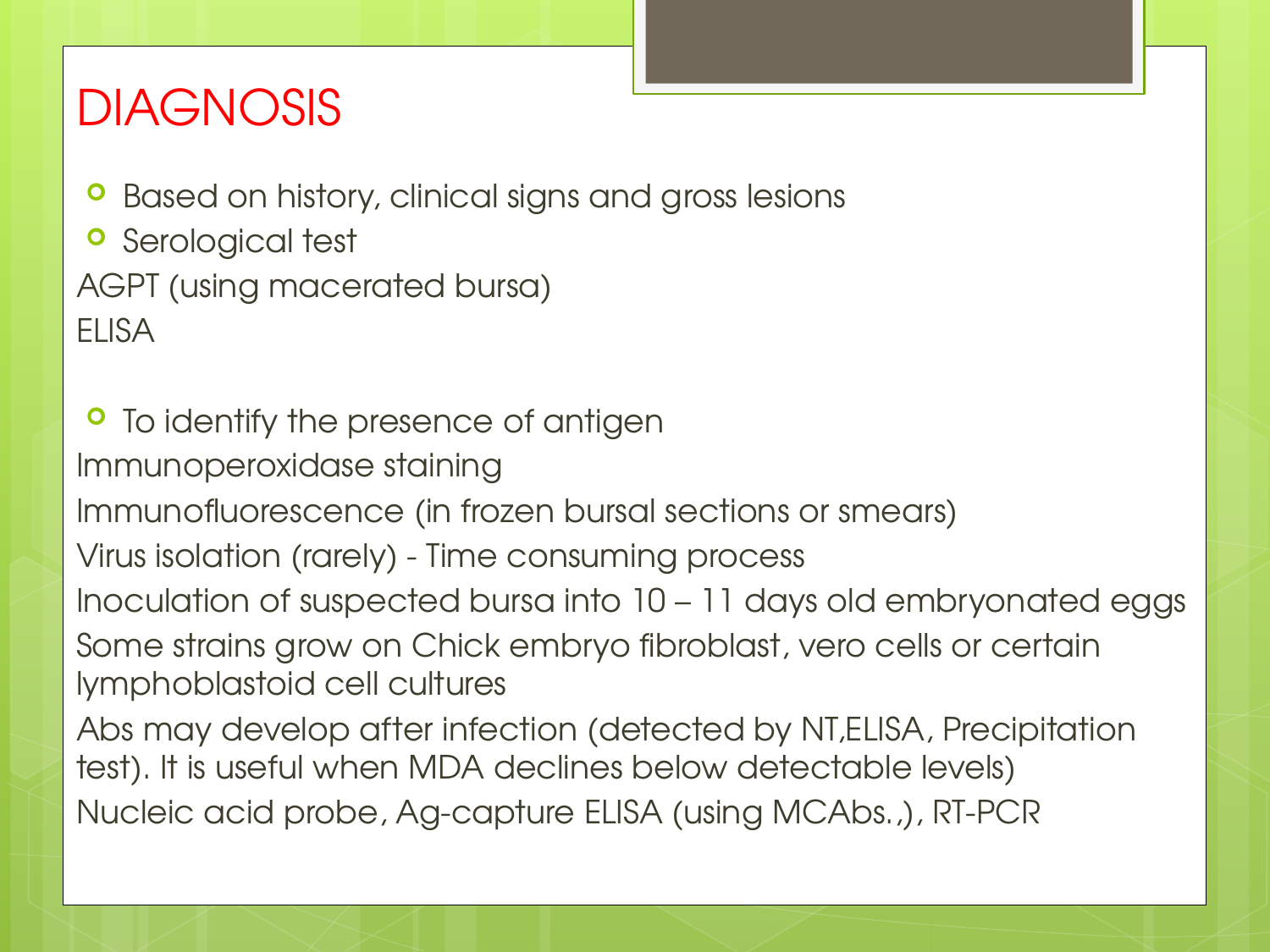

# DIAGNOSIS
Based on history, clinical signs and gross lesions
Serological test
AGPT (using macerated bursa)
ELISA

To identify the presence of antigen
Immunoperoxidase staining
Immunofluorescence (in frozen bursal sections or smears)
Virus isolation (rarely) - Time consuming process
Inoculation of suspected bursa into 10 – 11 days old embryonated eggs
Some strains grow on Chick embryo fibroblast, vero cells or certain lymphoblastoid cell cultures
Abs may develop after infection (detected by NT,ELISA, Precipitation test). It is useful when MDA declines below detectable levels)
Nucleic acid probe, Ag-capture ELISA (using MCAbs.,), RT-PCR